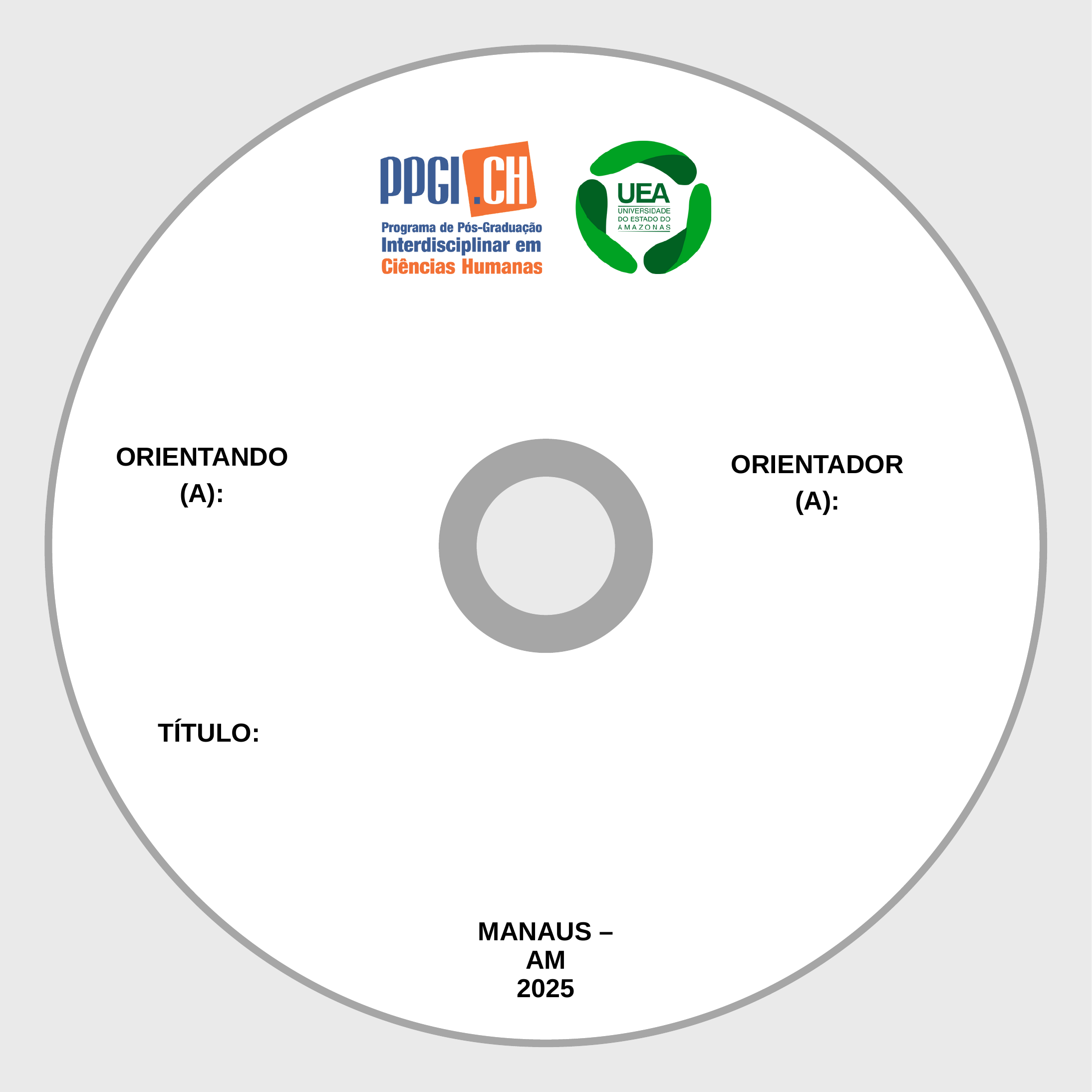

ORIENTANDO (A):

ORIENTADOR(A):

TÍTULO:
MANAUS – AM
2025